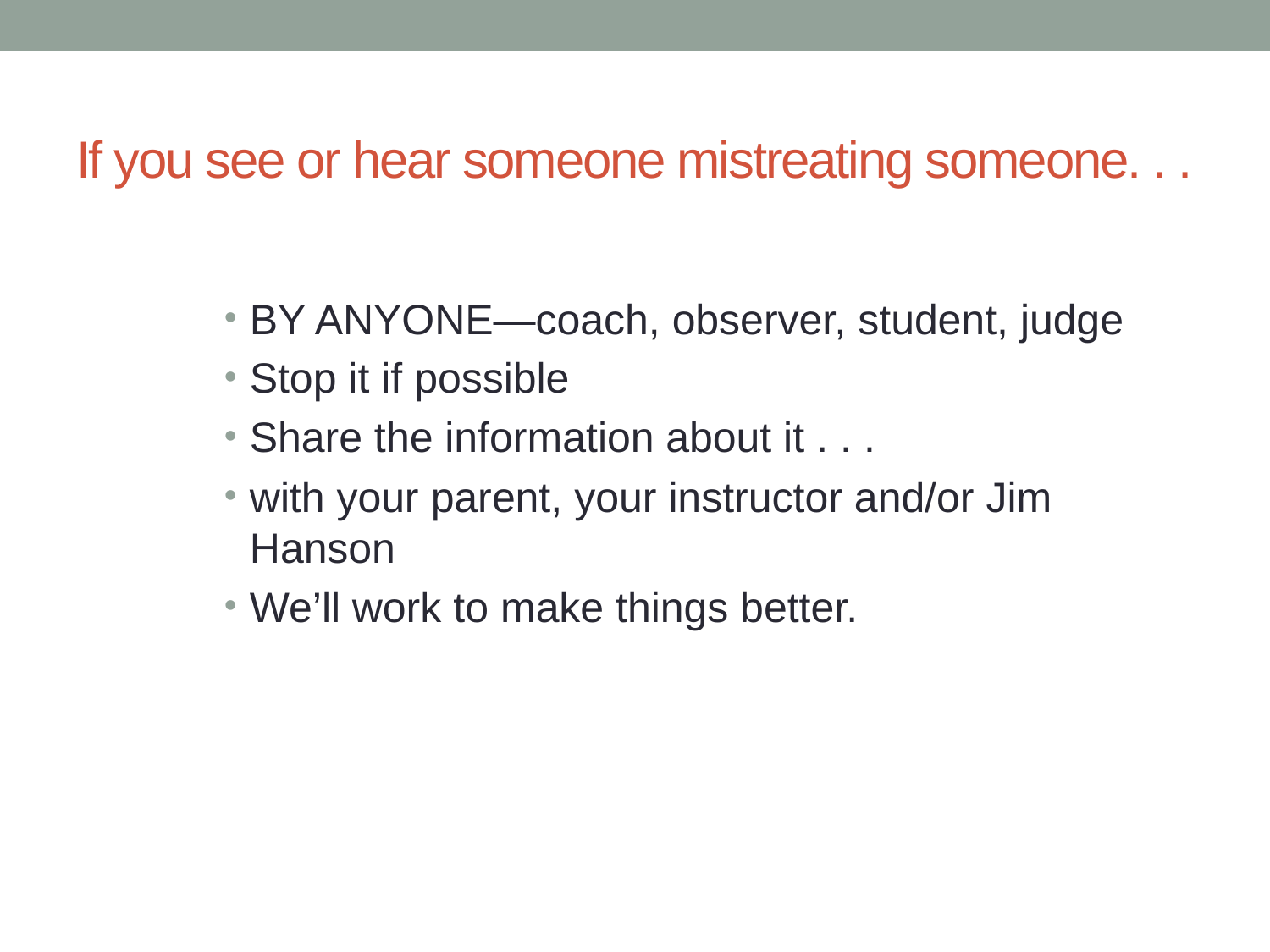

# If you see or hear someone mistreating someone. . .
BY ANYONE—coach, observer, student, judge
Stop it if possible
Share the information about it . . .
with your parent, your instructor and/or Jim Hanson
We’ll work to make things better.